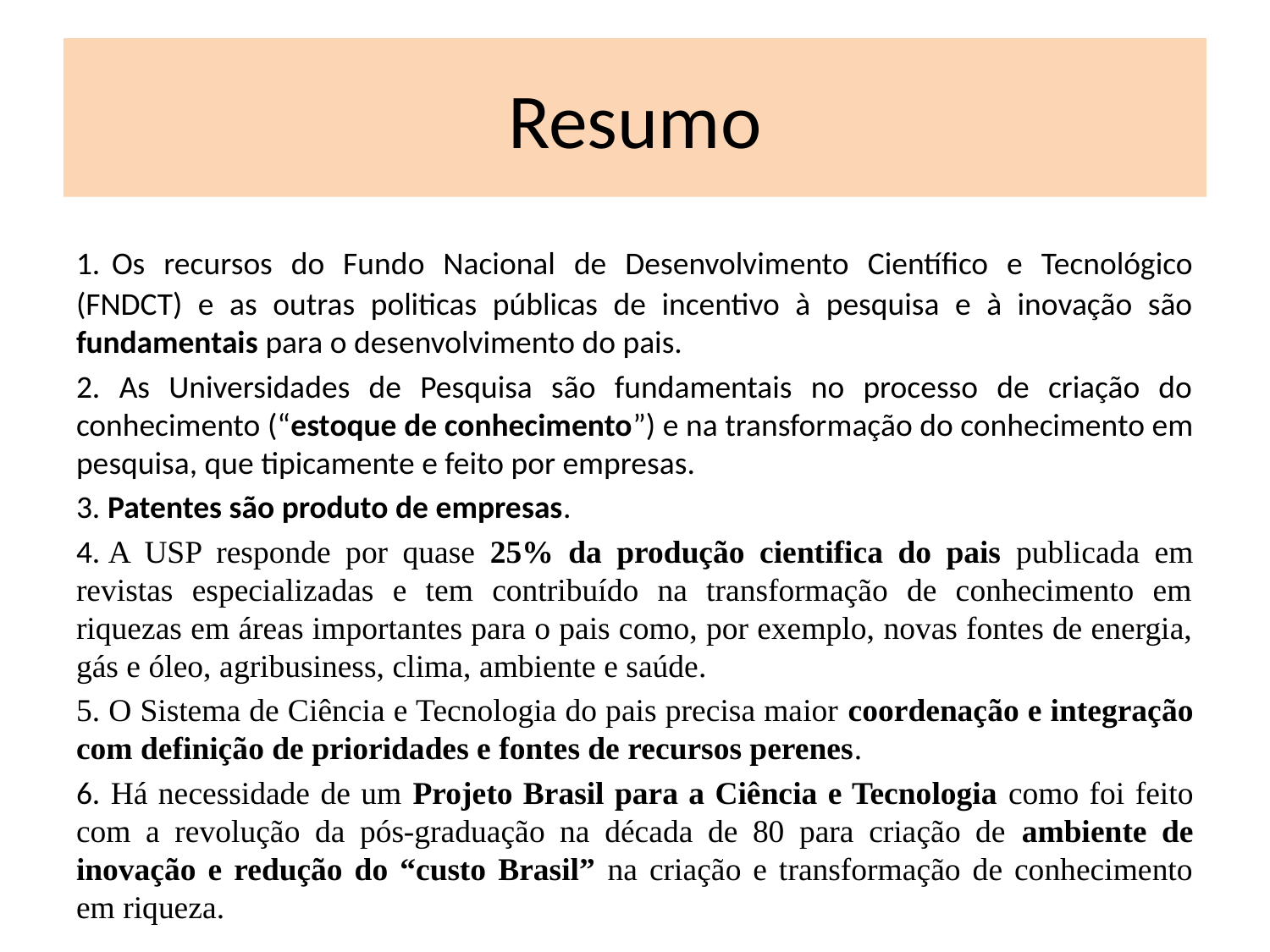

# Resumo
1. Os recursos do Fundo Nacional de Desenvolvimento Científico e Tecnológico (FNDCT) e as outras politicas públicas de incentivo à pesquisa e à inovação são fundamentais para o desenvolvimento do pais.
2. As Universidades de Pesquisa são fundamentais no processo de criação do conhecimento (“estoque de conhecimento”) e na transformação do conhecimento em pesquisa, que tipicamente e feito por empresas.
3. Patentes são produto de empresas.
4. A USP responde por quase 25% da produção cientifica do pais publicada em revistas especializadas e tem contribuído na transformação de conhecimento em riquezas em áreas importantes para o pais como, por exemplo, novas fontes de energia, gás e óleo, agribusiness, clima, ambiente e saúde.
5. O Sistema de Ciência e Tecnologia do pais precisa maior coordenação e integração com definição de prioridades e fontes de recursos perenes.
6. Há necessidade de um Projeto Brasil para a Ciência e Tecnologia como foi feito com a revolução da pós-graduação na década de 80 para criação de ambiente de inovação e redução do “custo Brasil” na criação e transformação de conhecimento em riqueza.